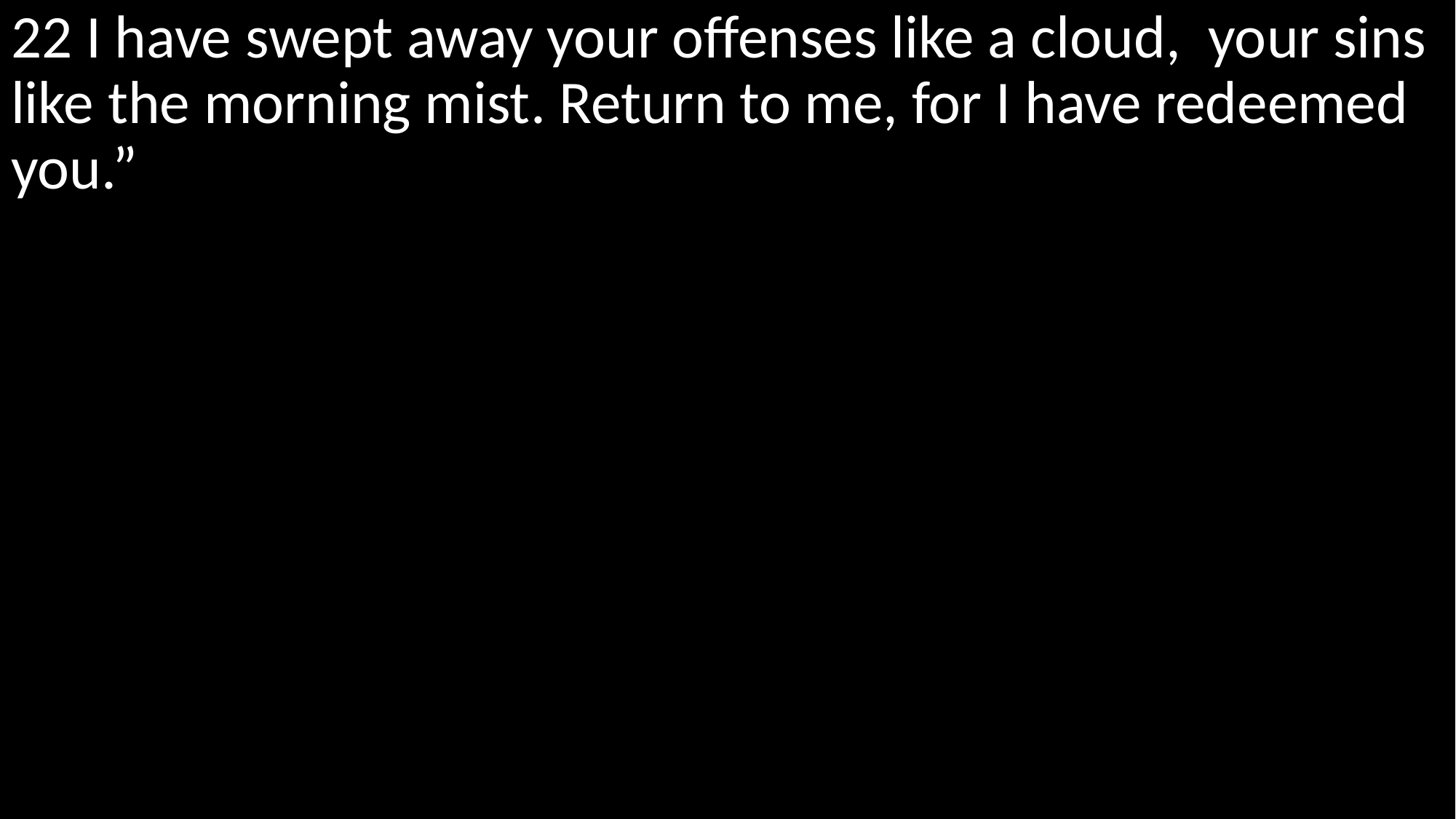

22 I have swept away your offenses like a cloud,  your sins like the morning mist. Return to me, for I have redeemed you.”